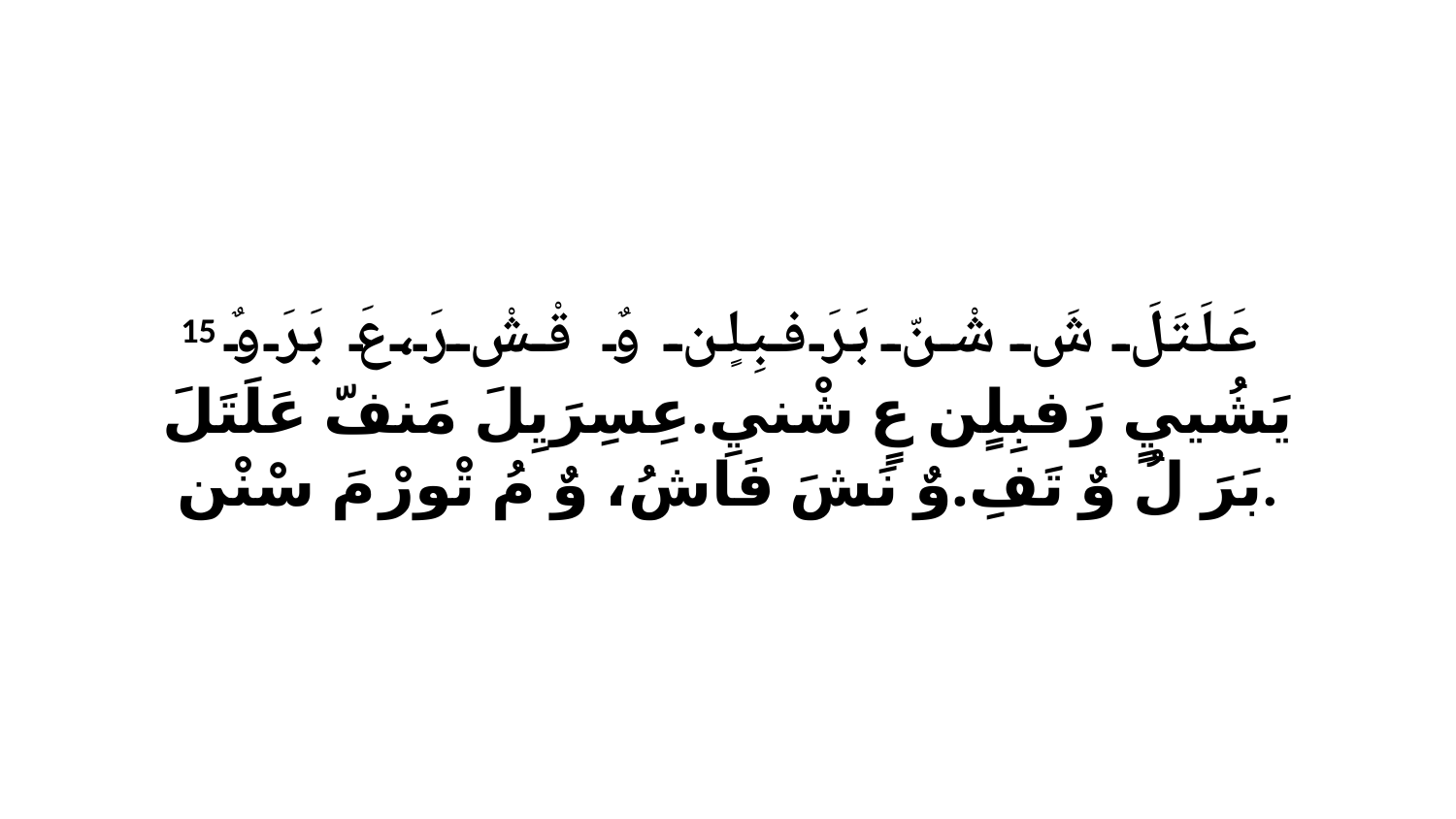

15 عَلَتَلَ شَ شْنّ بَرَ فبِلٍن وٌ قْشْ رَ،عَ بَرَ وٌ يَشُييٍ رَفبِلٍن عٍ شْنيِ.عِسِرَيِلَ مَنفّ عَلَتَلَ بَرَ لُ وٌ تَفِ.وٌ نَشَ فَاشُ، وٌ مُ تْورْ مَ سْنْن.